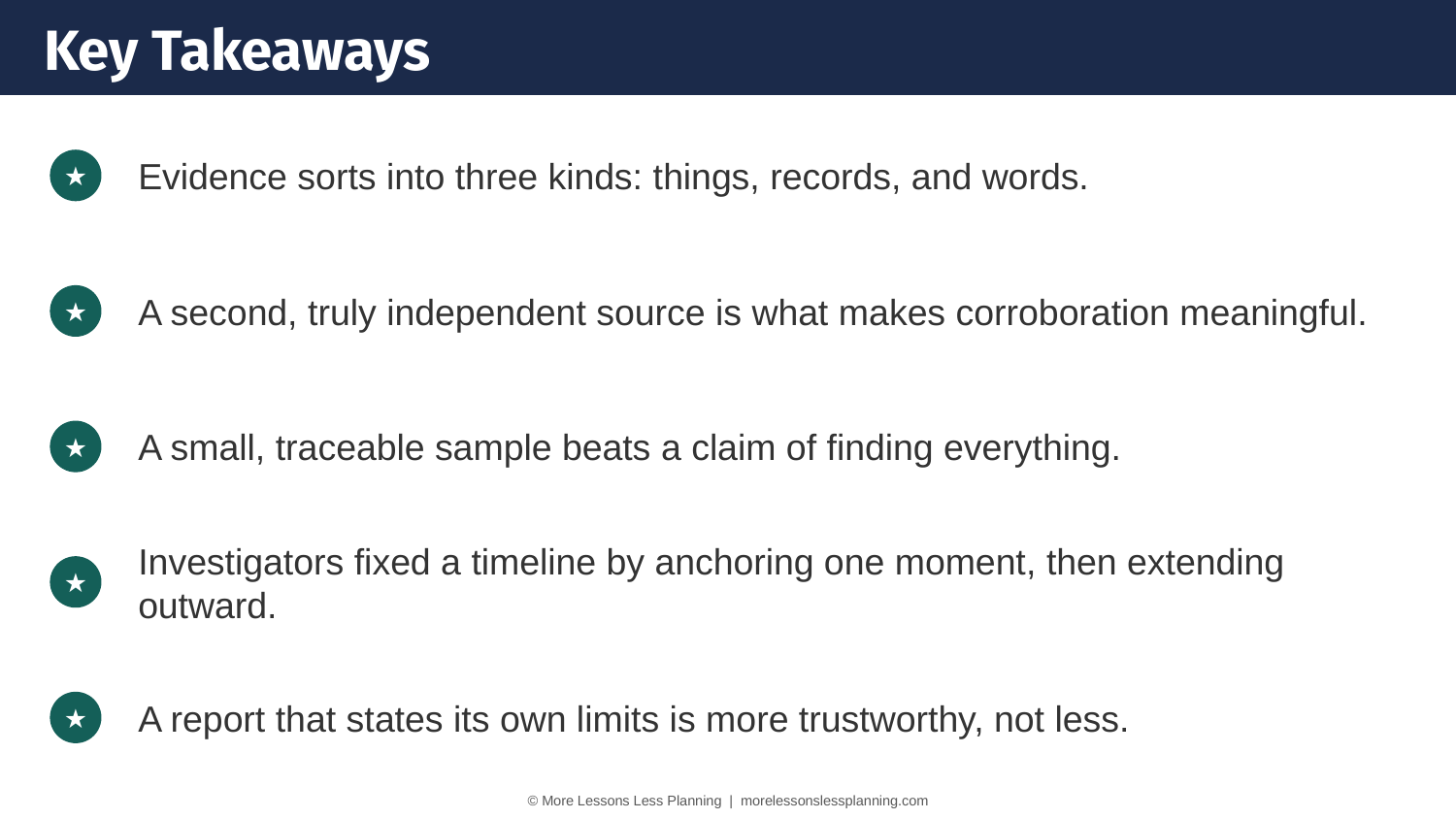

Key Takeaways
Evidence sorts into three kinds: things, records, and words.

★
A second, truly independent source is what makes corroboration meaningful.

★
A small, traceable sample beats a claim of finding everything.

★
Investigators fixed a timeline by anchoring one moment, then extending outward.

★
A report that states its own limits is more trustworthy, not less.

★
© More Lessons Less Planning  |  morelessonslessplanning.com